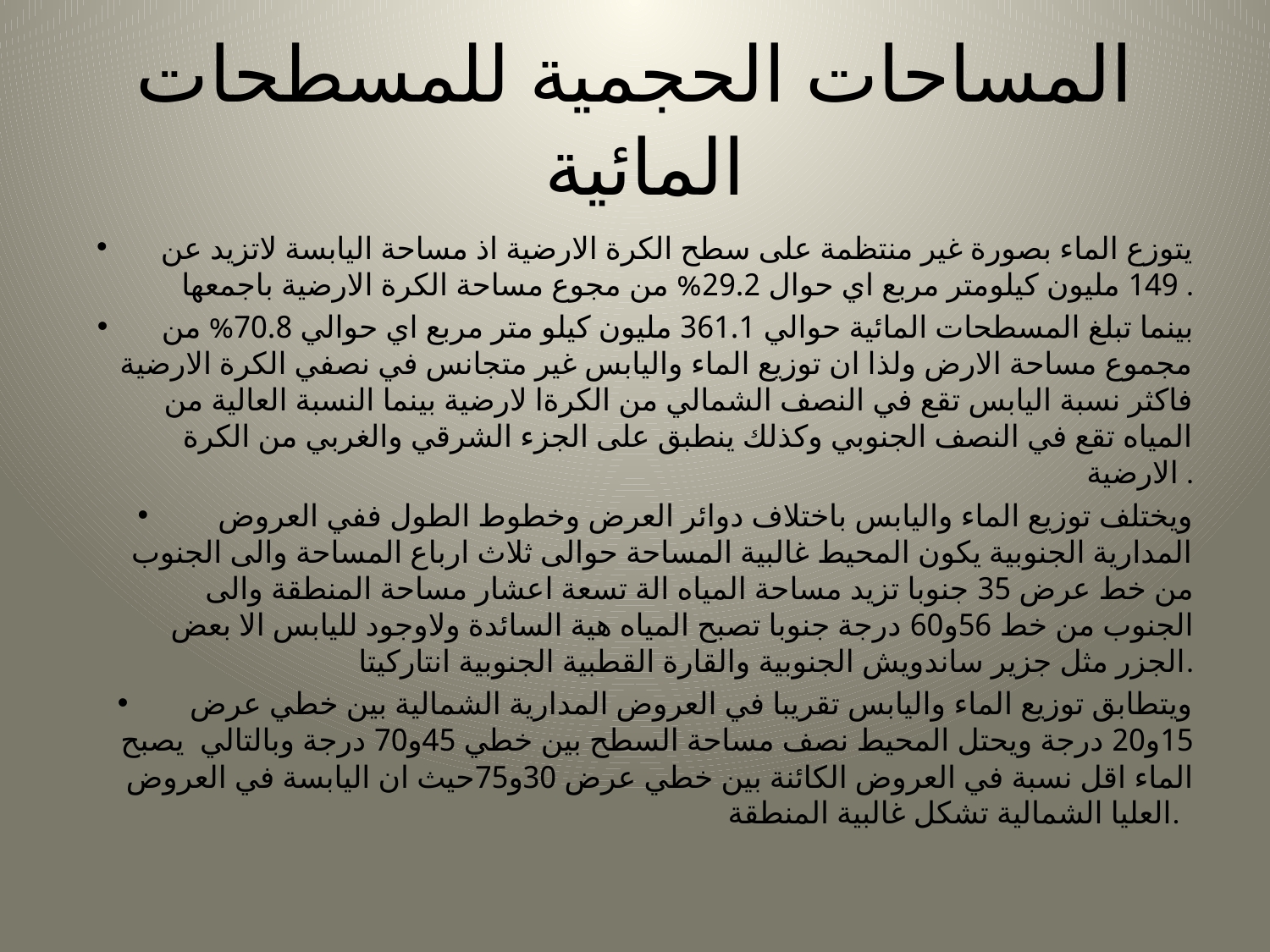

# المساحات الحجمية للمسطحات المائية
يتوزع الماء بصورة غير منتظمة على سطح الكرة الارضية اذ مساحة اليابسة لاتزيد عن 149 مليون كيلومتر مربع اي حوال 29.2% من مجوع مساحة الكرة الارضية باجمعها .
بينما تبلغ المسطحات المائية حوالي 361.1 مليون كيلو متر مربع اي حوالي 70.8% من مجموع مساحة الارض ولذا ان توزيع الماء واليابس غير متجانس في نصفي الكرة الارضية فاكثر نسبة اليابس تقع في النصف الشمالي من الكرةا لارضية بينما النسبة العالية من المياه تقع في النصف الجنوبي وكذلك ينطبق على الجزء الشرقي والغربي من الكرة الارضية .
ويختلف توزيع الماء واليابس باختلاف دوائر العرض وخطوط الطول ففي العروض المدارية الجنوبية يكون المحيط غالبية المساحة حوالى ثلاث ارباع المساحة والى الجنوب من خط عرض 35 جنوبا تزيد مساحة المياه الة تسعة اعشار مساحة المنطقة والى الجنوب من خط 56و60 درجة جنوبا تصبح المياه هية السائدة ولاوجود لليابس الا بعض الجزر مثل جزير ساندويش الجنوبية والقارة القطبية الجنوبية انتاركيتا.
ويتطابق توزيع الماء واليابس تقريبا في العروض المدارية الشمالية بين خطي عرض 15و20 درجة ويحتل المحيط نصف مساحة السطح بين خطي 45و70 درجة وبالتالي  يصبح الماء اقل نسبة في العروض الكائنة بين خطي عرض 30و75حيث ان اليابسة في العروض العليا الشمالية تشكل غالبية المنطقة.